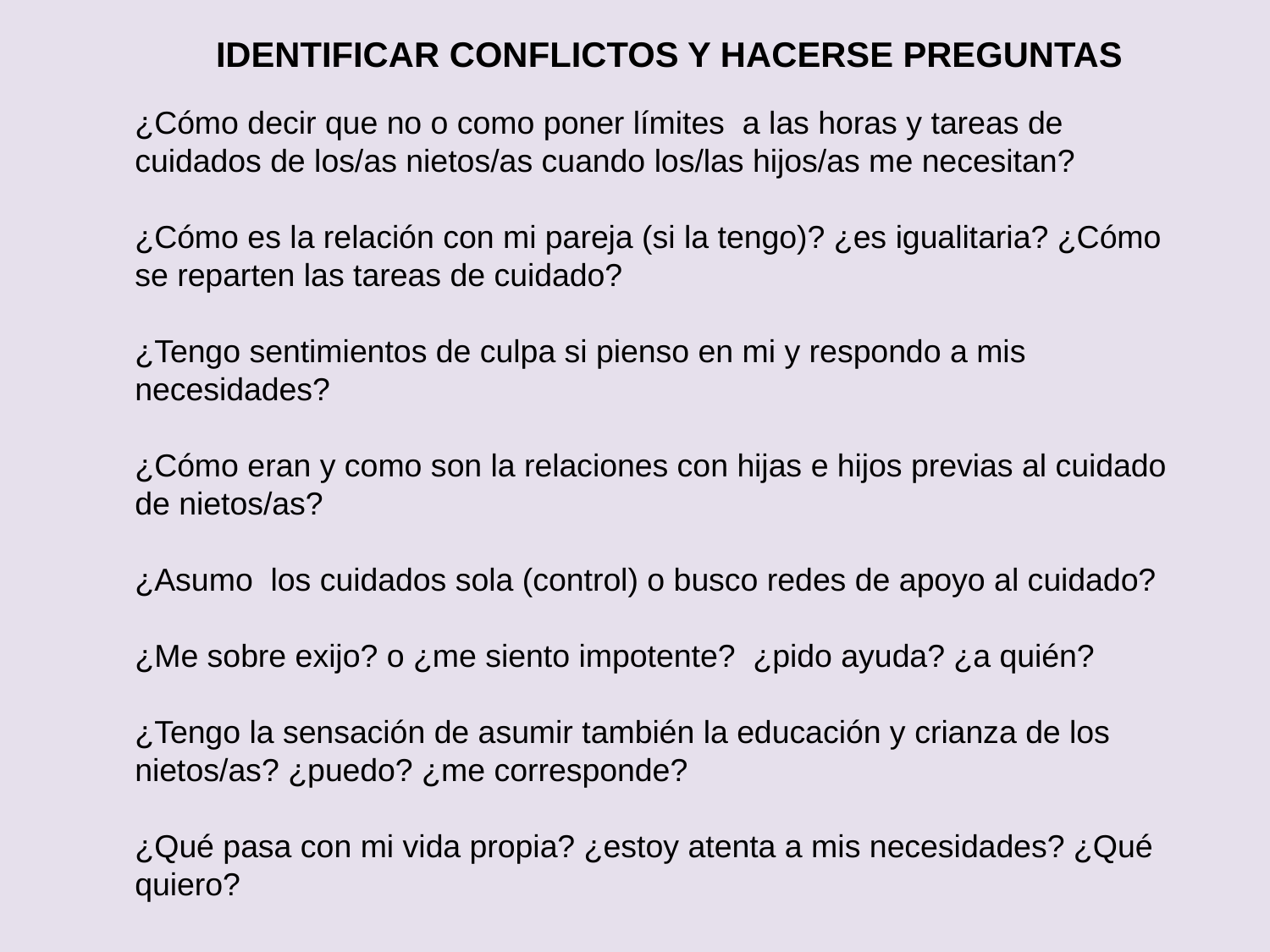

# IDENTIFICAR CONFLICTOS Y HACERSE PREGUNTAS
¿Cómo decir que no o como poner límites  a las horas y tareas de cuidados de los/as nietos/as cuando los/las hijos/as me necesitan?

¿Cómo es la relación con mi pareja (si la tengo)? ¿es igualitaria? ¿Cómo se reparten las tareas de cuidado?

¿Tengo sentimientos de culpa si pienso en mi y respondo a mis necesidades?

¿Cómo eran y como son la relaciones con hijas e hijos previas al cuidado de nietos/as?

¿Asumo  los cuidados sola (control) o busco redes de apoyo al cuidado?

¿Me sobre exijo? o ¿me siento impotente?  ¿pido ayuda? ¿a quién?

¿Tengo la sensación de asumir también la educación y crianza de los nietos/as? ¿puedo? ¿me corresponde?

¿Qué pasa con mi vida propia? ¿estoy atenta a mis necesidades? ¿Qué quiero?